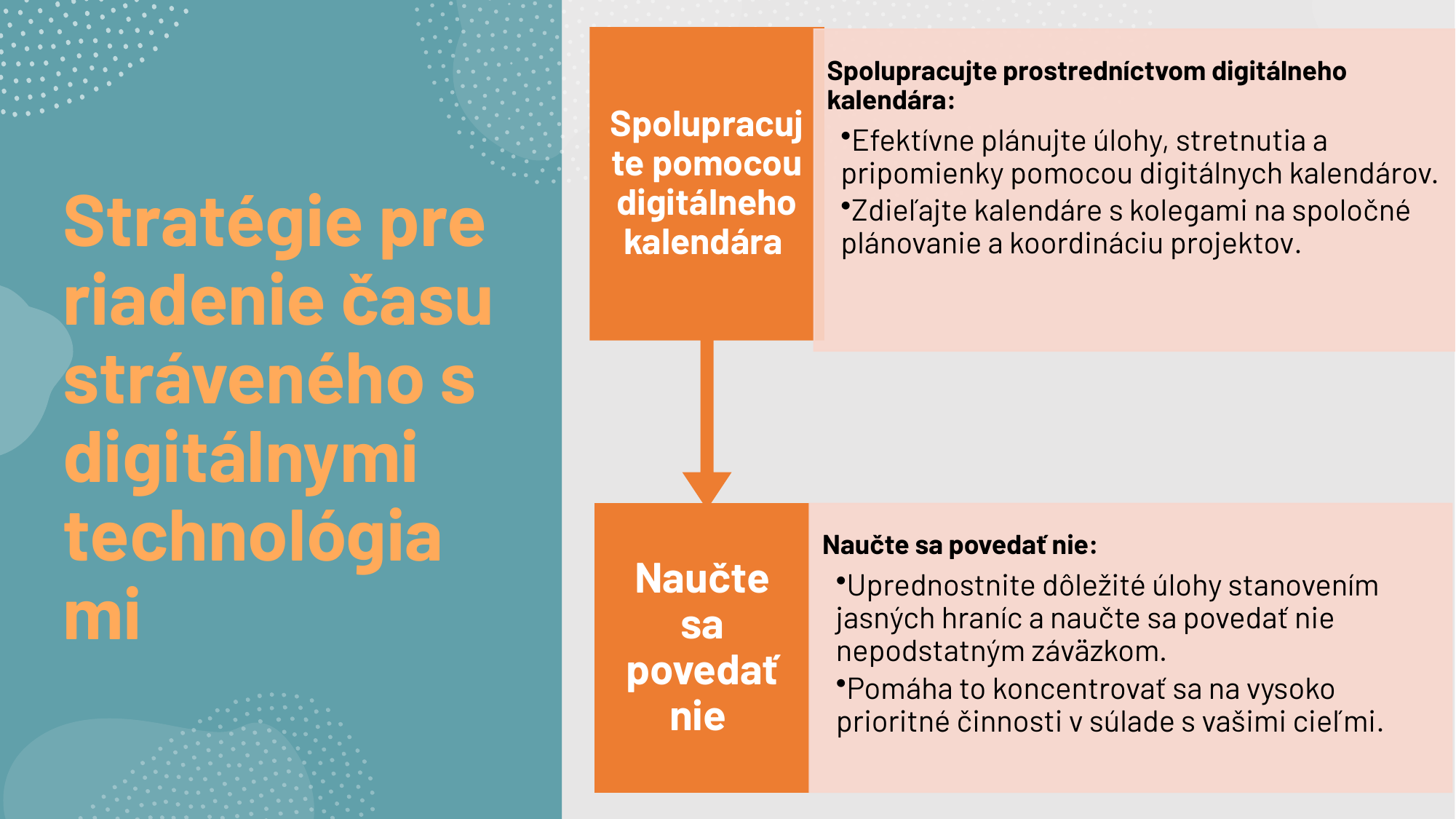

Naučte sa povedať nie
Naučte sa povedať nie:
Uprednostnite dôležité úlohy stanovením jasných hraníc a naučte sa povedať nie nepodstatným záväzkom.
Pomáha to koncentrovať sa na vysoko prioritné činnosti v súlade s vašimi cieľmi.
Spolupracujte pomocou digitálneho kalendára
Spolupracujte prostredníctvom digitálneho kalendára:
Efektívne plánujte úlohy, stretnutia a pripomienky pomocou digitálnych kalendárov.
Zdieľajte kalendáre s kolegami na spoločné plánovanie a koordináciu projektov.
# Stratégie pre riadenie času stráveného s digitálnymi technológiami